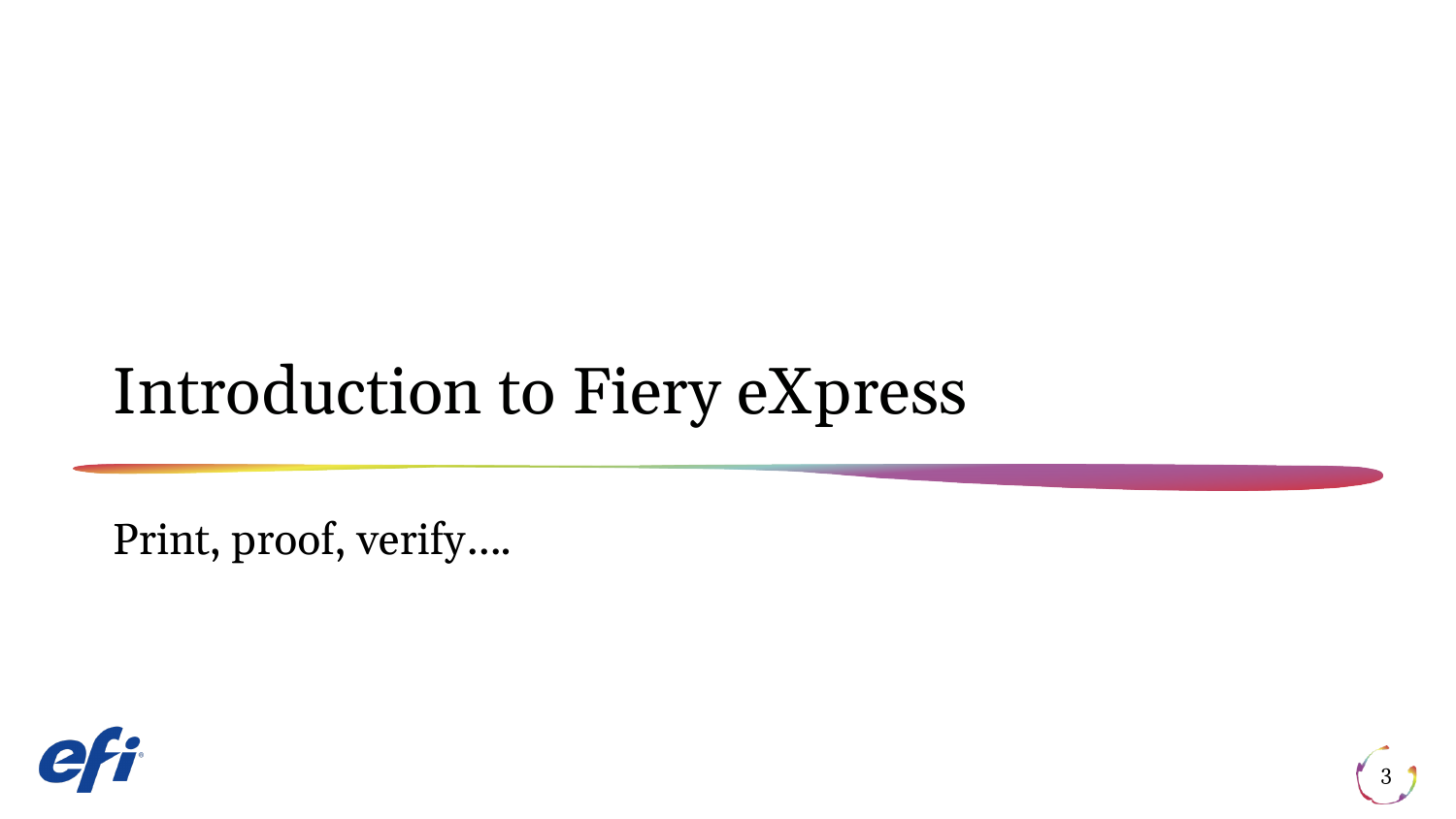

# Introduction to Fiery eXpress
Print, proof, verify….
3